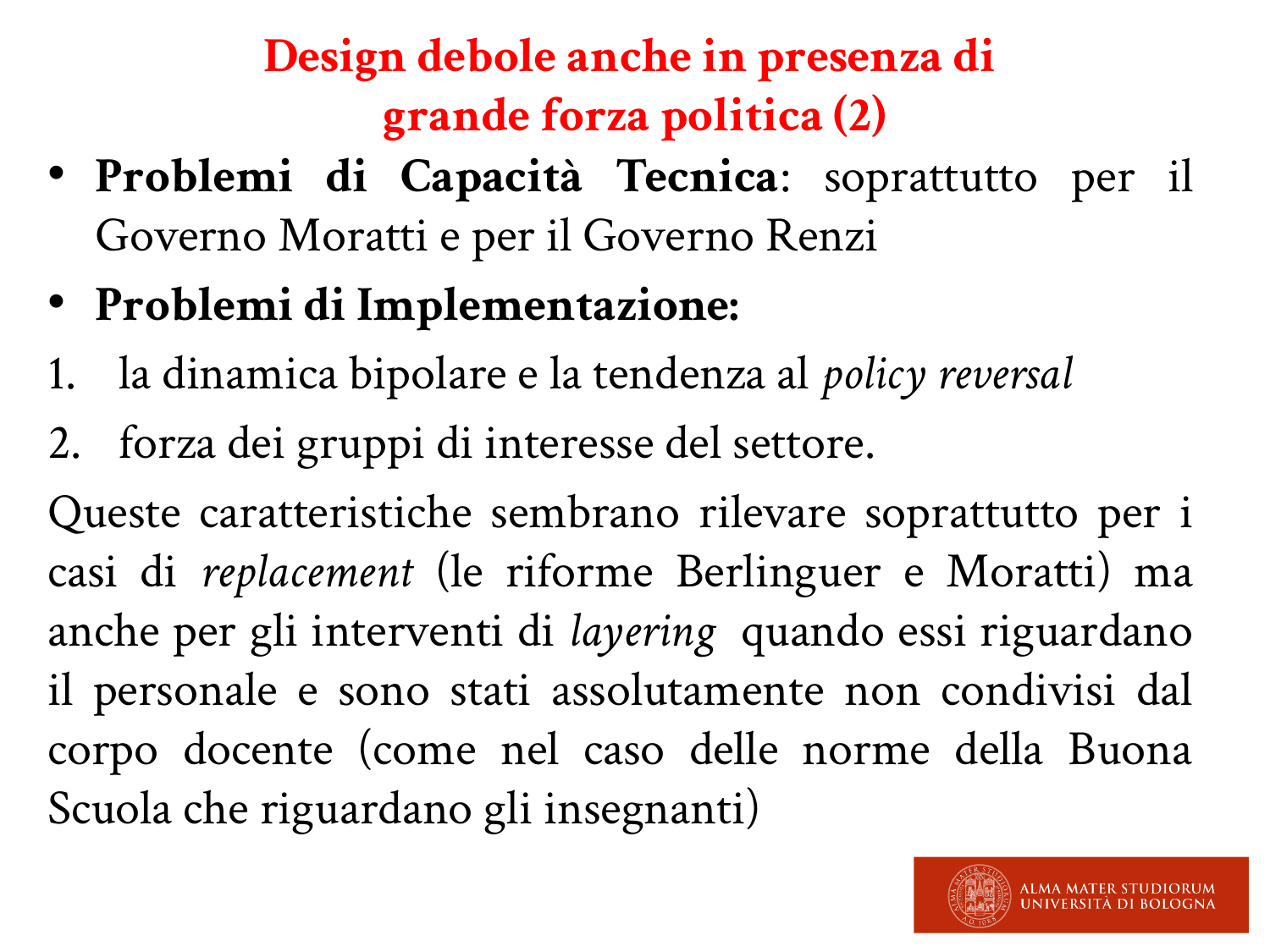

# Design debole anche in presenza di grande forza politica (2)
Problemi di Capacità Tecnica: soprattutto per il Governo Moratti e per il Governo Renzi
Problemi di Implementazione:
la dinamica bipolare e la tendenza al policy reversal
forza dei gruppi di interesse del settore.
Queste caratteristiche sembrano rilevare soprattutto per i casi di replacement (le riforme Berlinguer e Moratti) ma anche per gli interventi di layering  quando essi riguardano il personale e sono stati assolutamente non condivisi dal corpo docente (come nel caso delle norme della Buona Scuola che riguardano gli insegnanti)